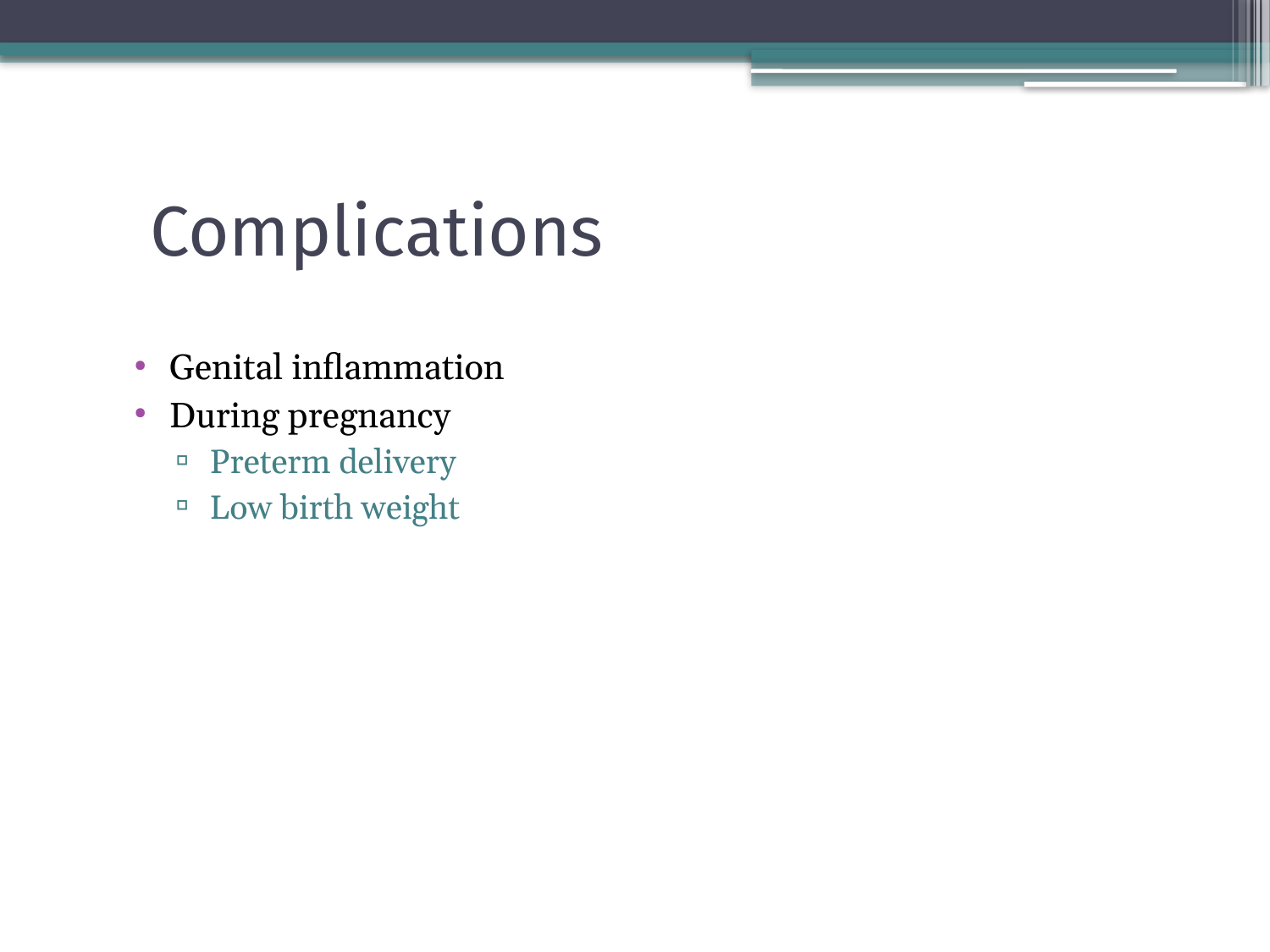

# Complications
Genital inflammation
During pregnancy
Preterm delivery
Low birth weight